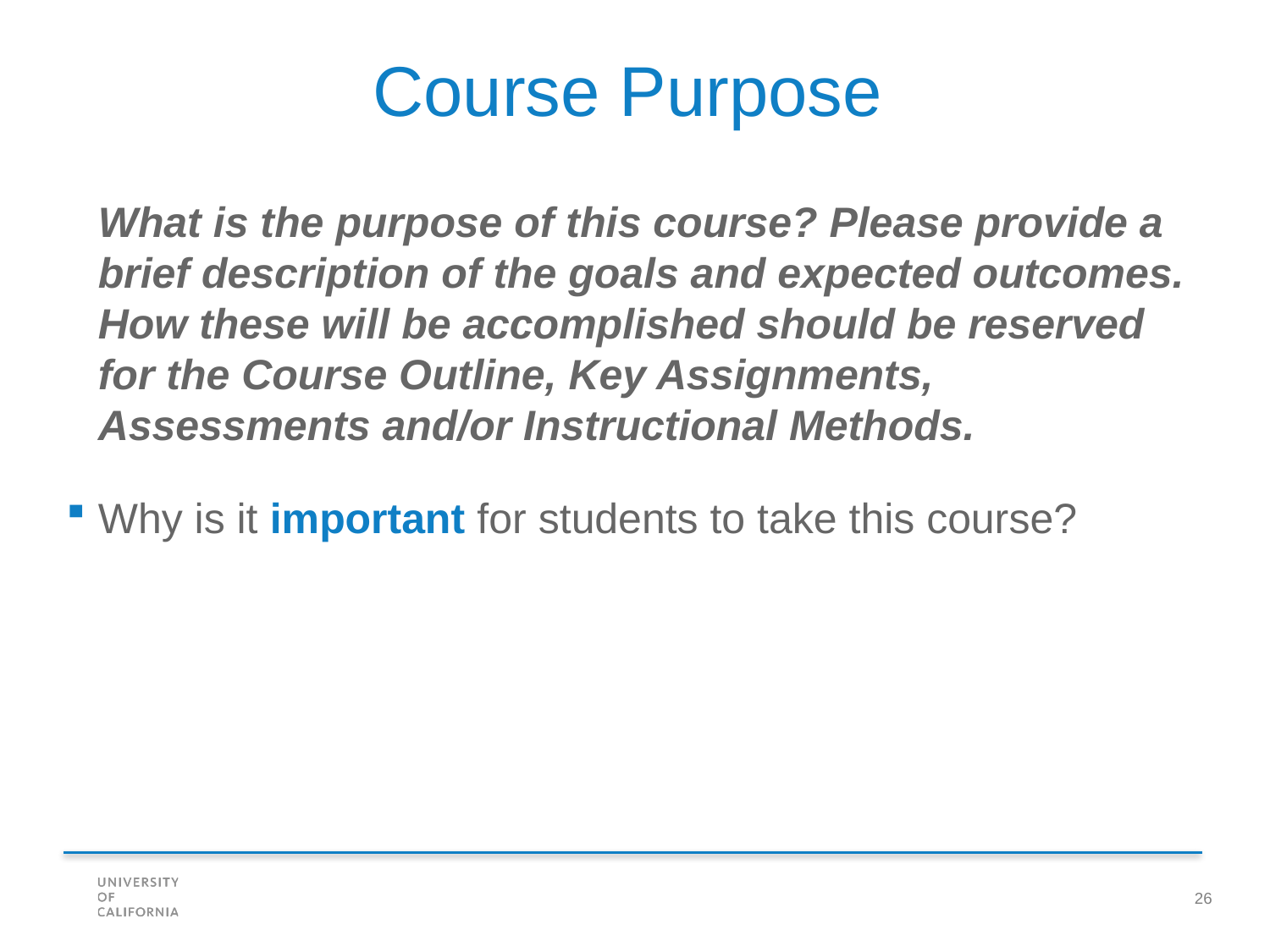

Course Purpose
What is the purpose of this course? Please provide a brief description of the goals and expected outcomes. How these will be accomplished should be reserved for the Course Outline, Key Assignments, Assessments and/or Instructional Methods.

Why is it important for students to take this course?
26